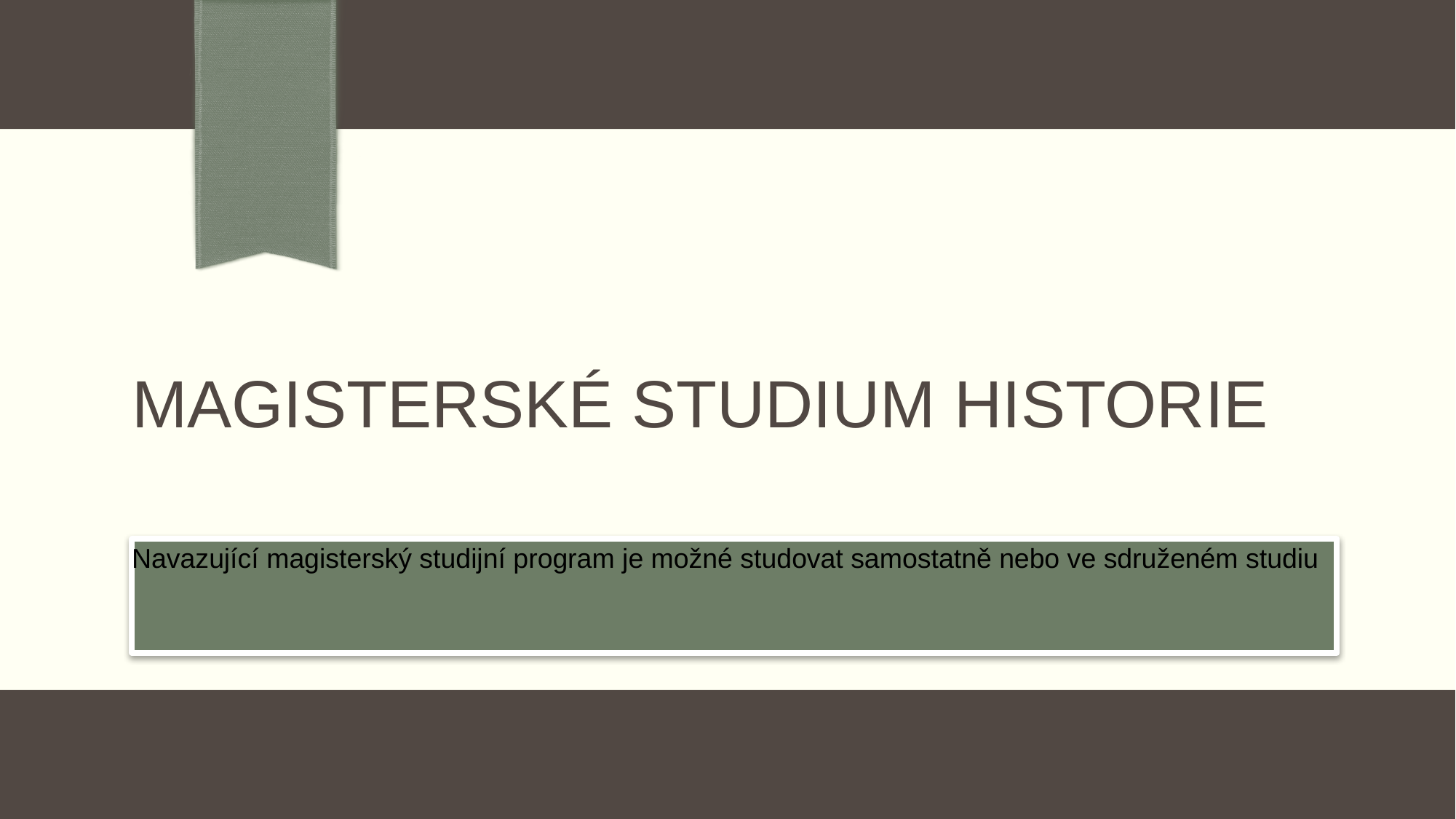

# Magisterské studium historie
Navazující magisterský studijní program je možné studovat samostatně nebo ve sdruženém studiu